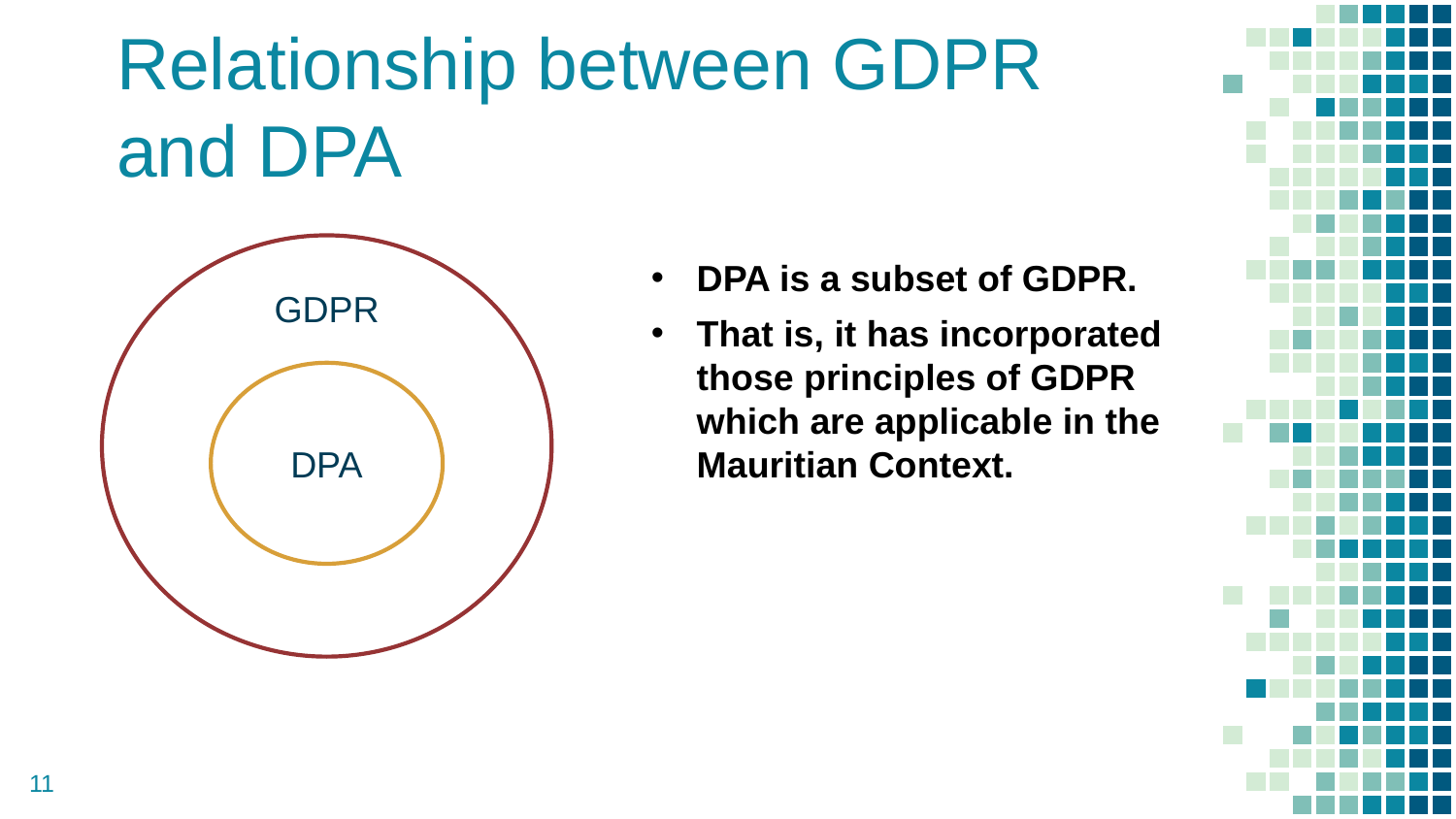

# Relationship between GDPR and DPA

GDPR
DPA
DPA is a subset of GDPR.
That is, it has incorporated those principles of GDPR which are applicable in the Mauritian Context.
11